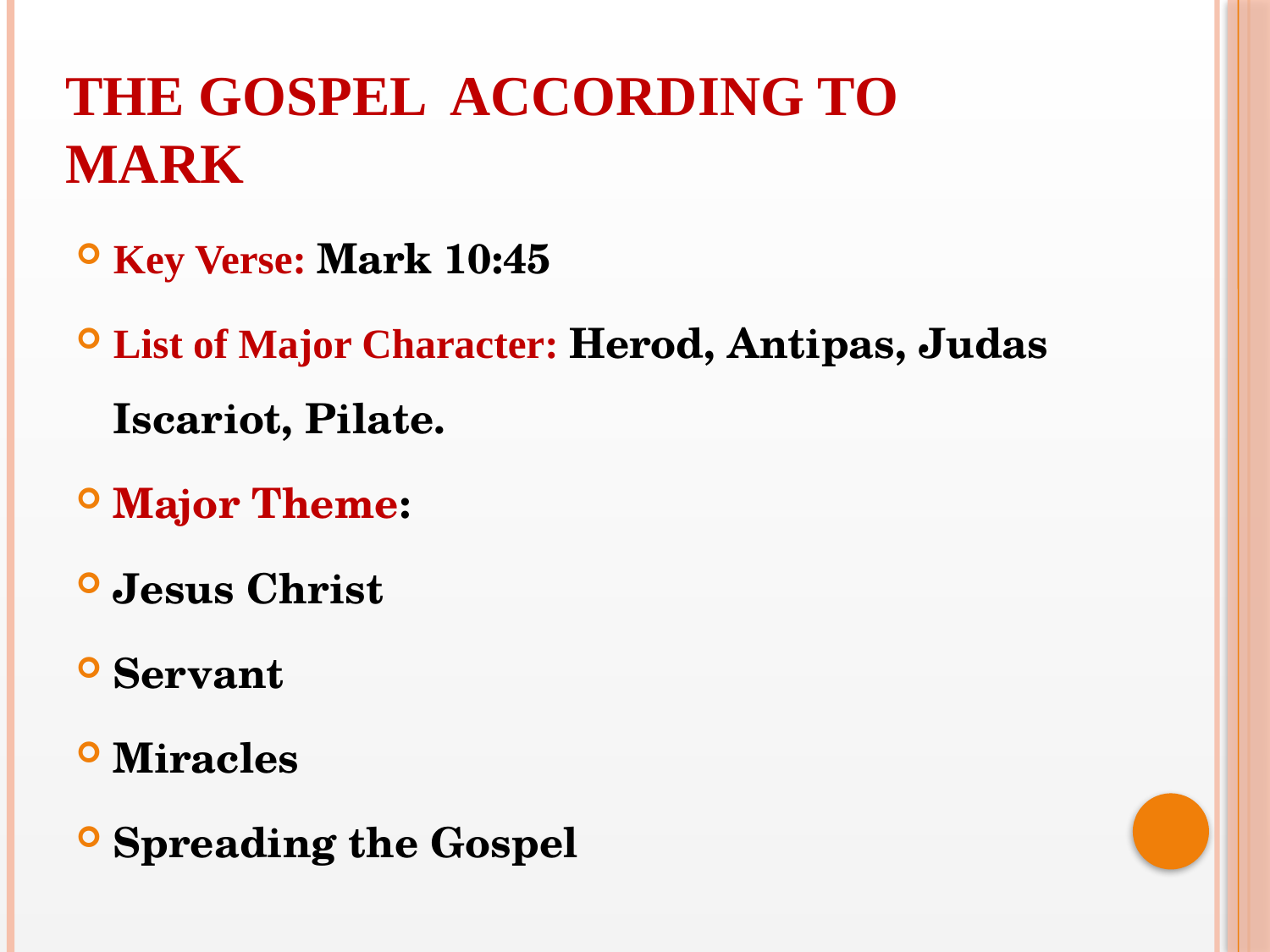

THE GOSPEL  ACCORDING TO
MARK
Key Verse: Mark 10:45
List of Major Character: Herod, Antipas, Judas Iscariot, Pilate.
Major Theme:
Jesus Christ
Servant
Miracles
Spreading the Gospel